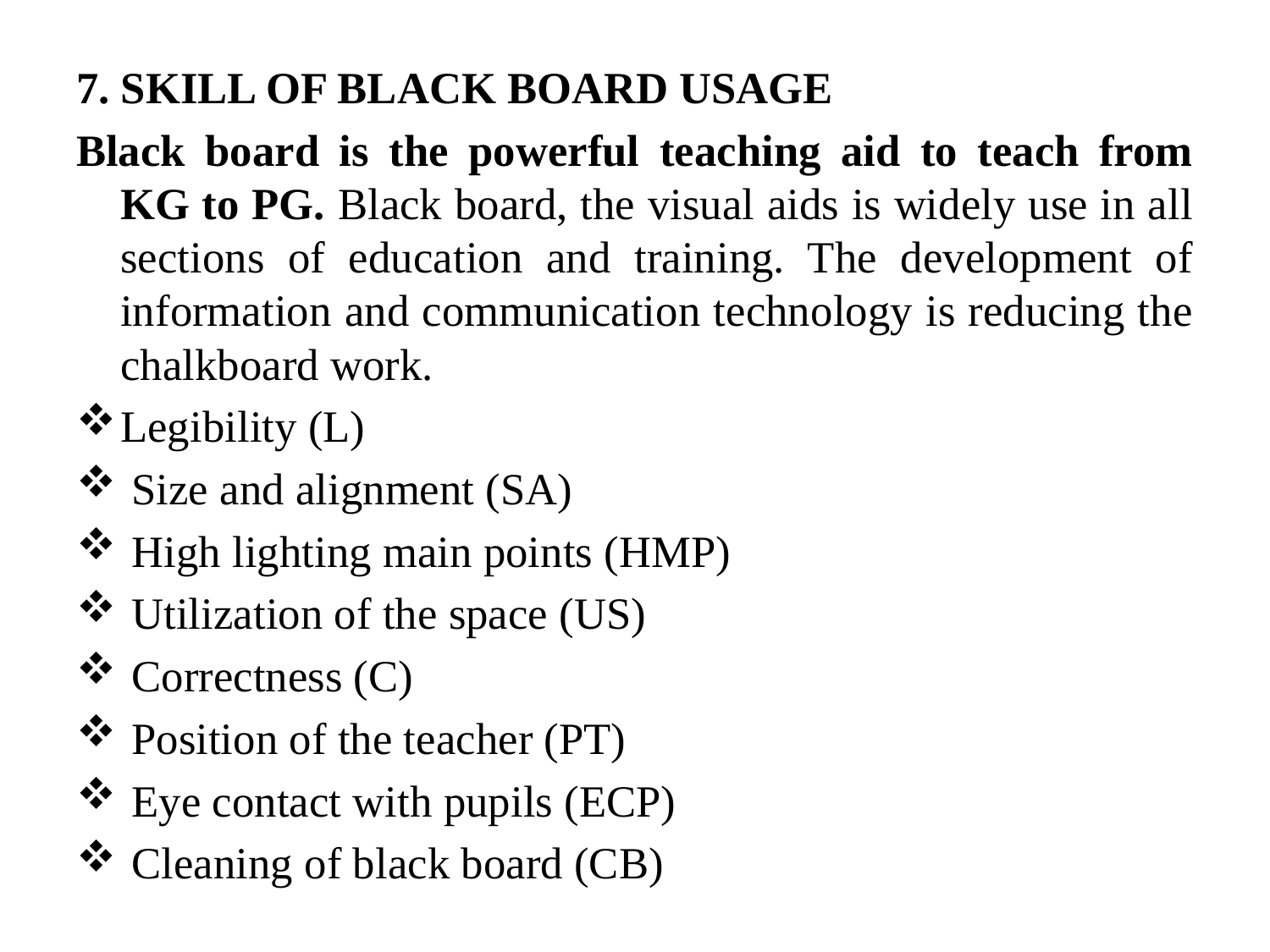

7. SKILL OF BLACK BOARD USAGE
Black board is the powerful teaching aid to teach from KG to PG. Black board, the visual aids is widely use in all sections of education and training. The development of information and communication technology is reducing the chalkboard work.
Legibility (L)
 Size and alignment (SA)
 High lighting main points (HMP)
 Utilization of the space (US)
 Correctness (C)
 Position of the teacher (PT)
 Eye contact with pupils (ECP)
 Cleaning of black board (CB)